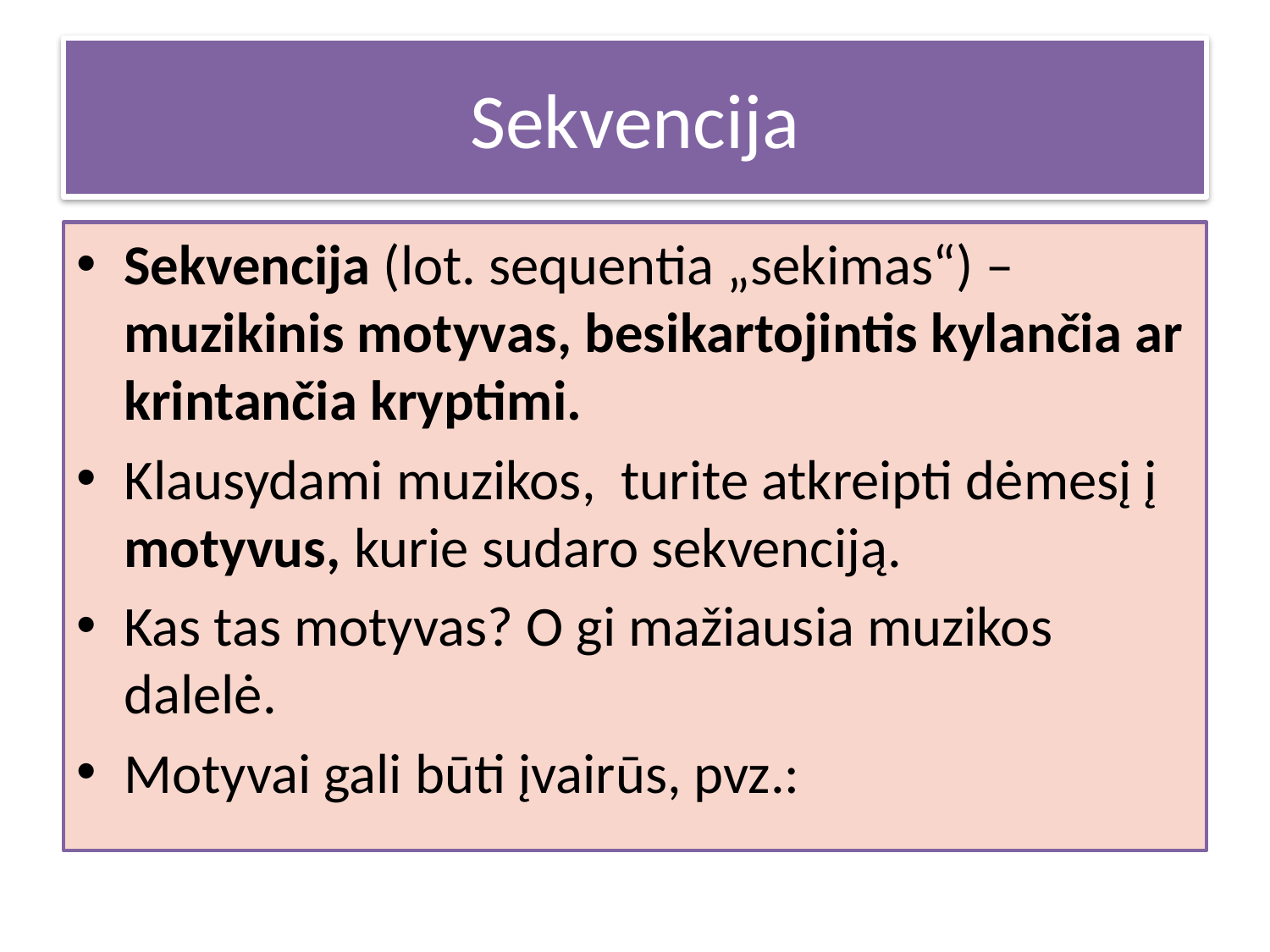

# Sekvencija
Sekvencija (lot. sequentia „sekimas“) – muzikinis motyvas, besikartojintis kylančia ar krintančia kryptimi.
Klausydami muzikos,  turite atkreipti dėmesį į motyvus, kurie sudaro sekvenciją.
Kas tas motyvas? O gi mažiausia muzikos dalelė.
Motyvai gali būti įvairūs, pvz.: